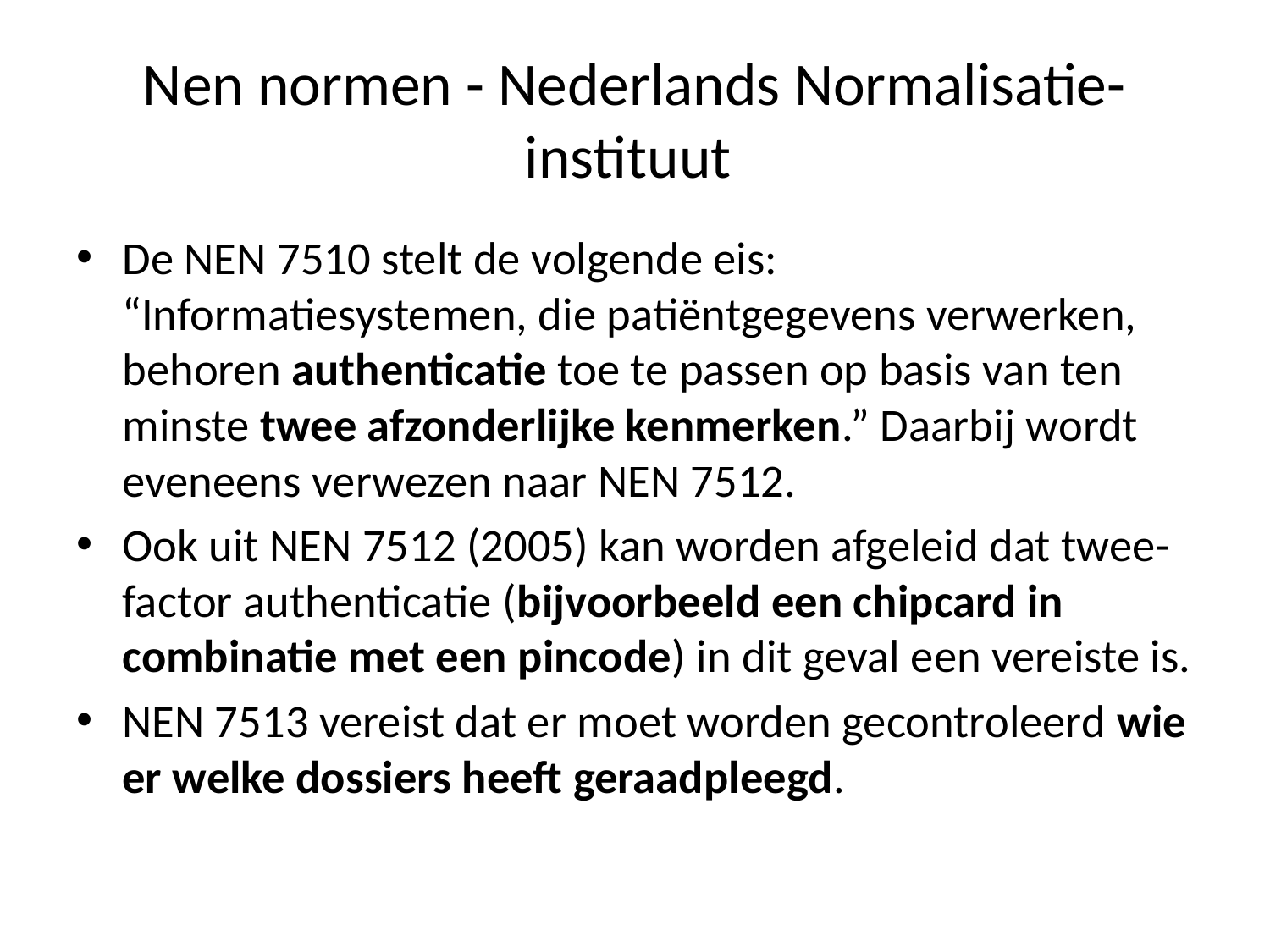

# Nen normen - Nederlands Normalisatie-instituut
De NEN 7510 stelt de volgende eis: “Informatiesystemen, die patiëntgegevens verwerken, behoren authenticatie toe te passen op basis van ten minste twee afzonderlijke kenmerken.” Daarbij wordt eveneens verwezen naar NEN 7512.
Ook uit NEN 7512 (2005) kan worden afgeleid dat twee-factor authenticatie (bijvoorbeeld een chipcard in combinatie met een pincode) in dit geval een vereiste is.
NEN 7513 vereist dat er moet worden gecontroleerd wie er welke dossiers heeft geraadpleegd.